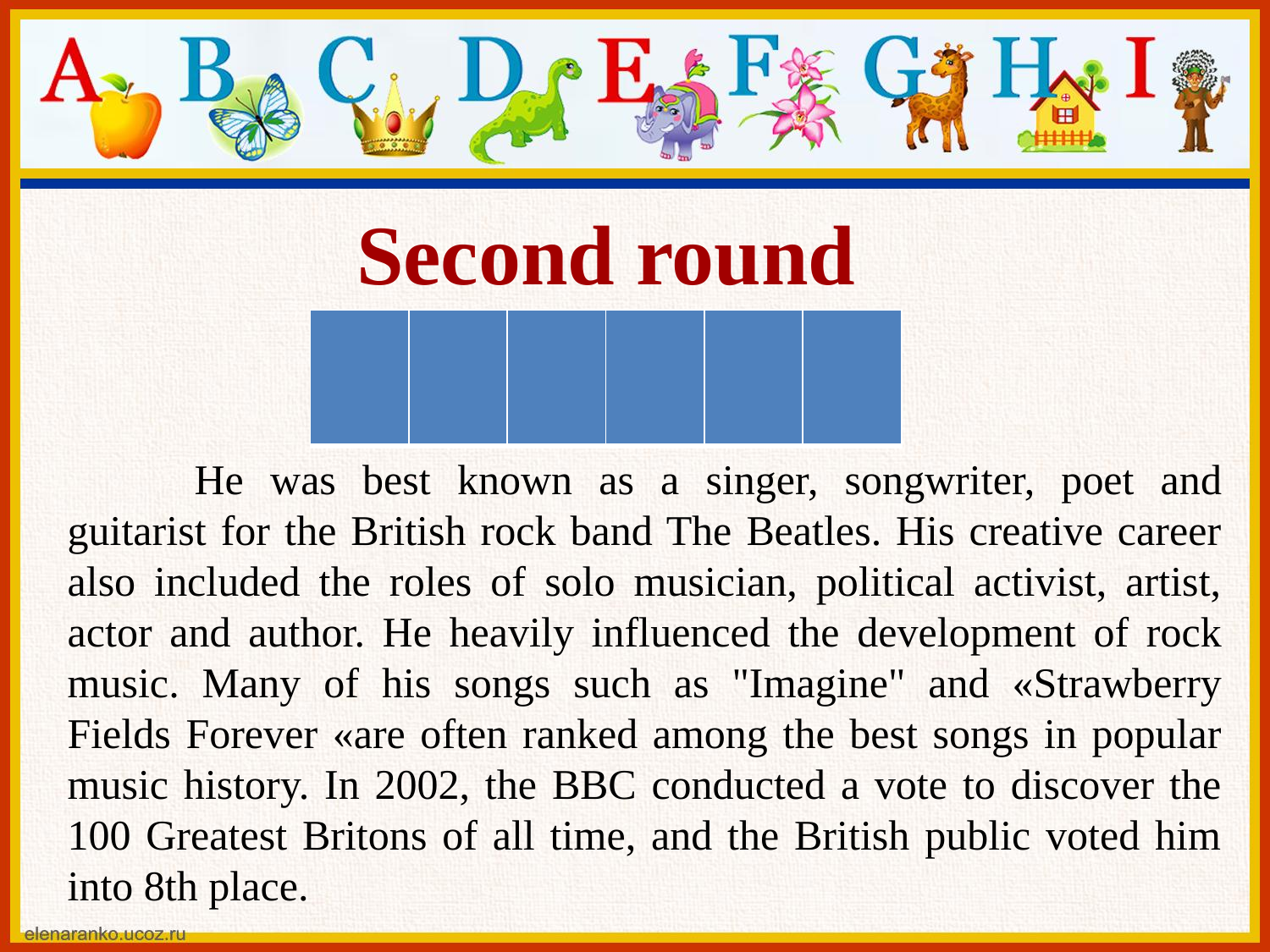

Second round
|  |  |  |  |  |  |
| --- | --- | --- | --- | --- | --- |
	He was best known as a singer, songwriter, poet and guitarist for the British rock band The Beatles. His creative career also included the roles of solo musician, political activist, artist, actor and author. He heavily influenced the development of rock music. Many of his songs such as "Imagine" and «Strawberry Fields Forever «are often ranked among the best songs in popular music history. In 2002, the BBC conducted a vote to discover the 100 Greatest Britons of all time, and the British public voted him into 8th place.